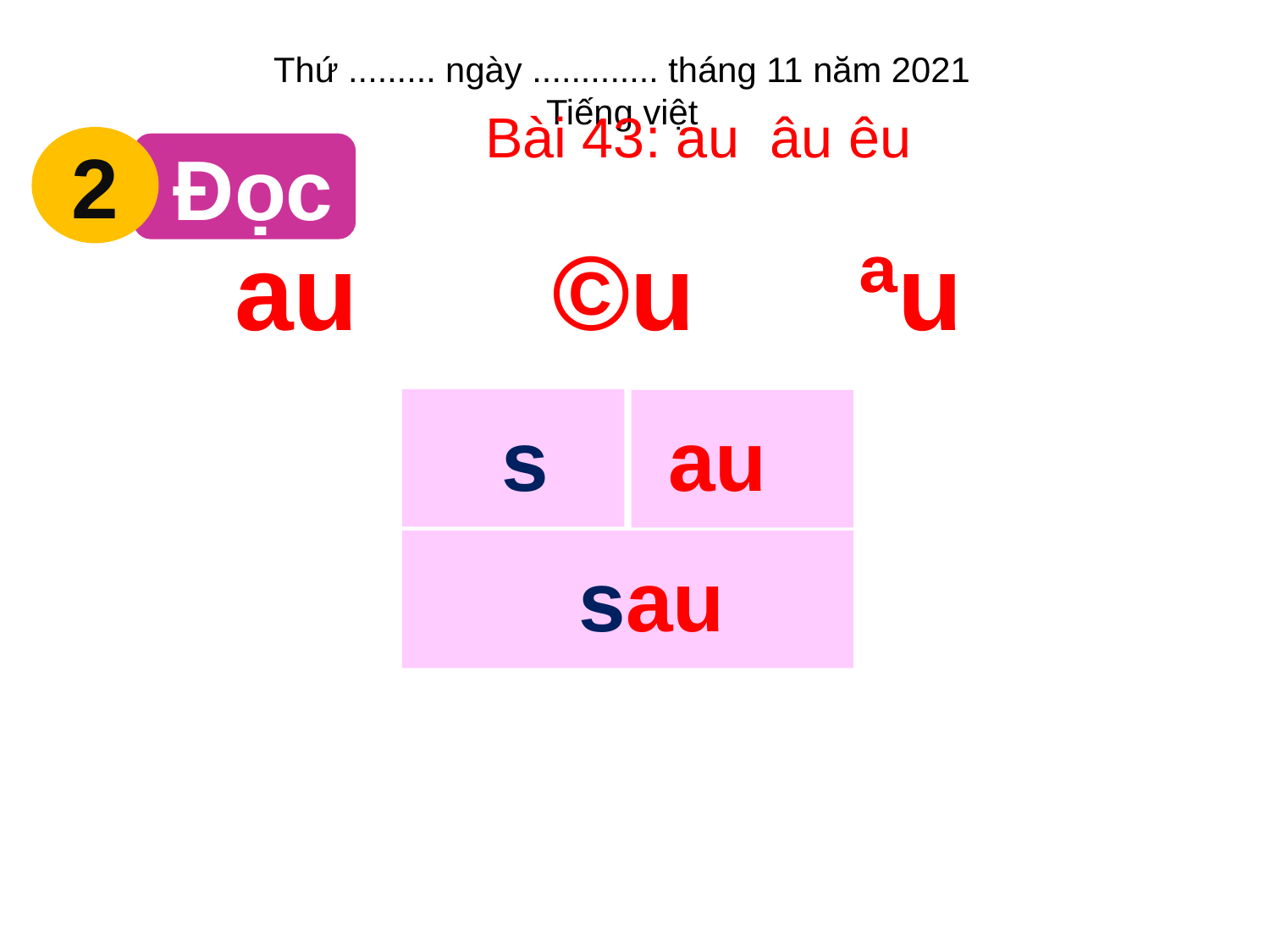

Thứ ......... ngày ............. tháng 11 năm 2021
Tiếng việt
Bài 43: au  âu êu
2
 Đọc
au
©u
ªu

s
au
sau